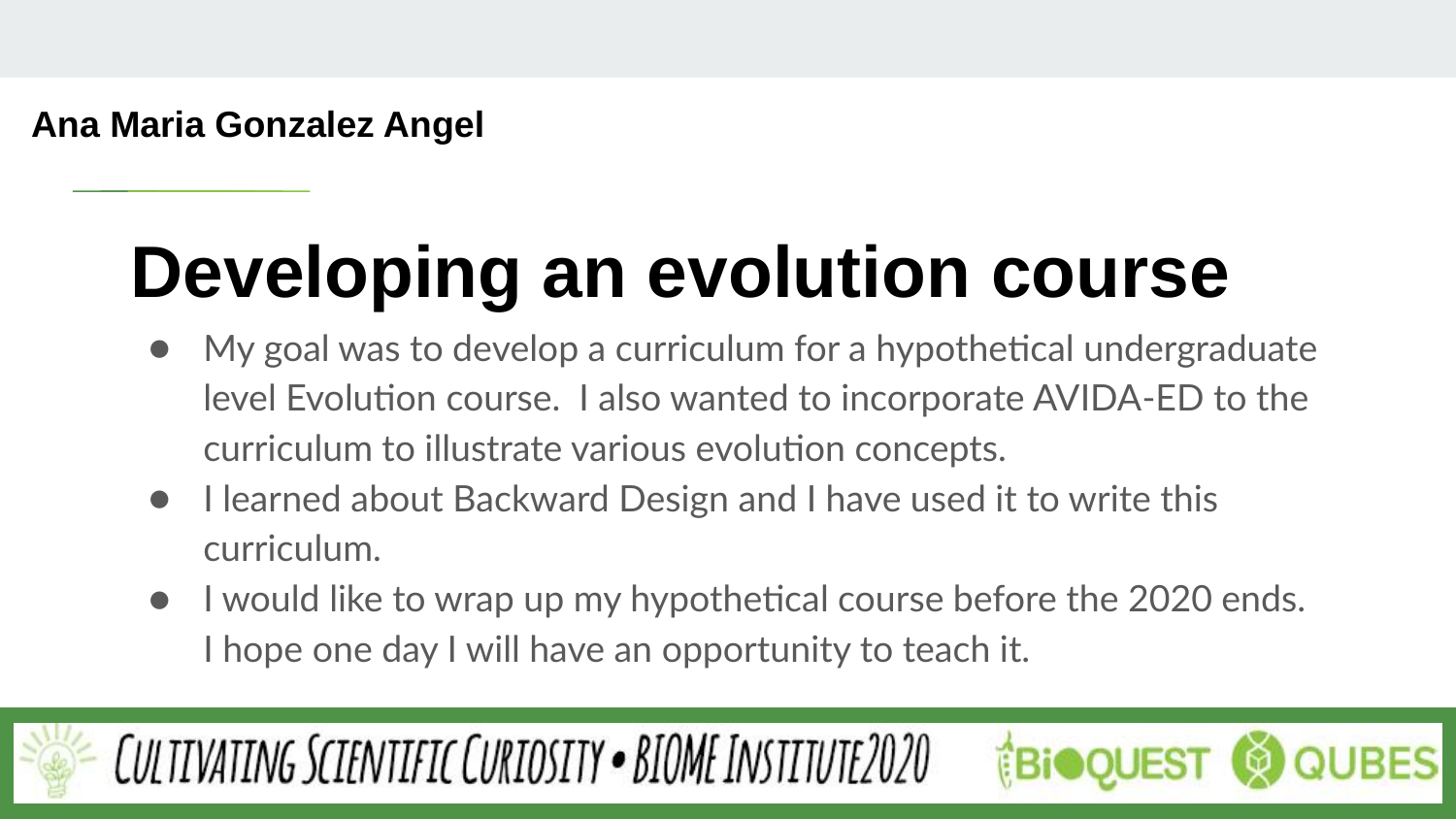

Ana Maria Gonzalez Angel
# Developing an evolution course
My goal was to develop a curriculum for a hypothetical undergraduate level Evolution course.  I also wanted to incorporate AVIDA-ED to the curriculum to illustrate various evolution concepts.
I learned about Backward Design and I have used it to write this curriculum.
I would like to wrap up my hypothetical course before the 2020 ends. I hope one day I will have an opportunity to teach it.